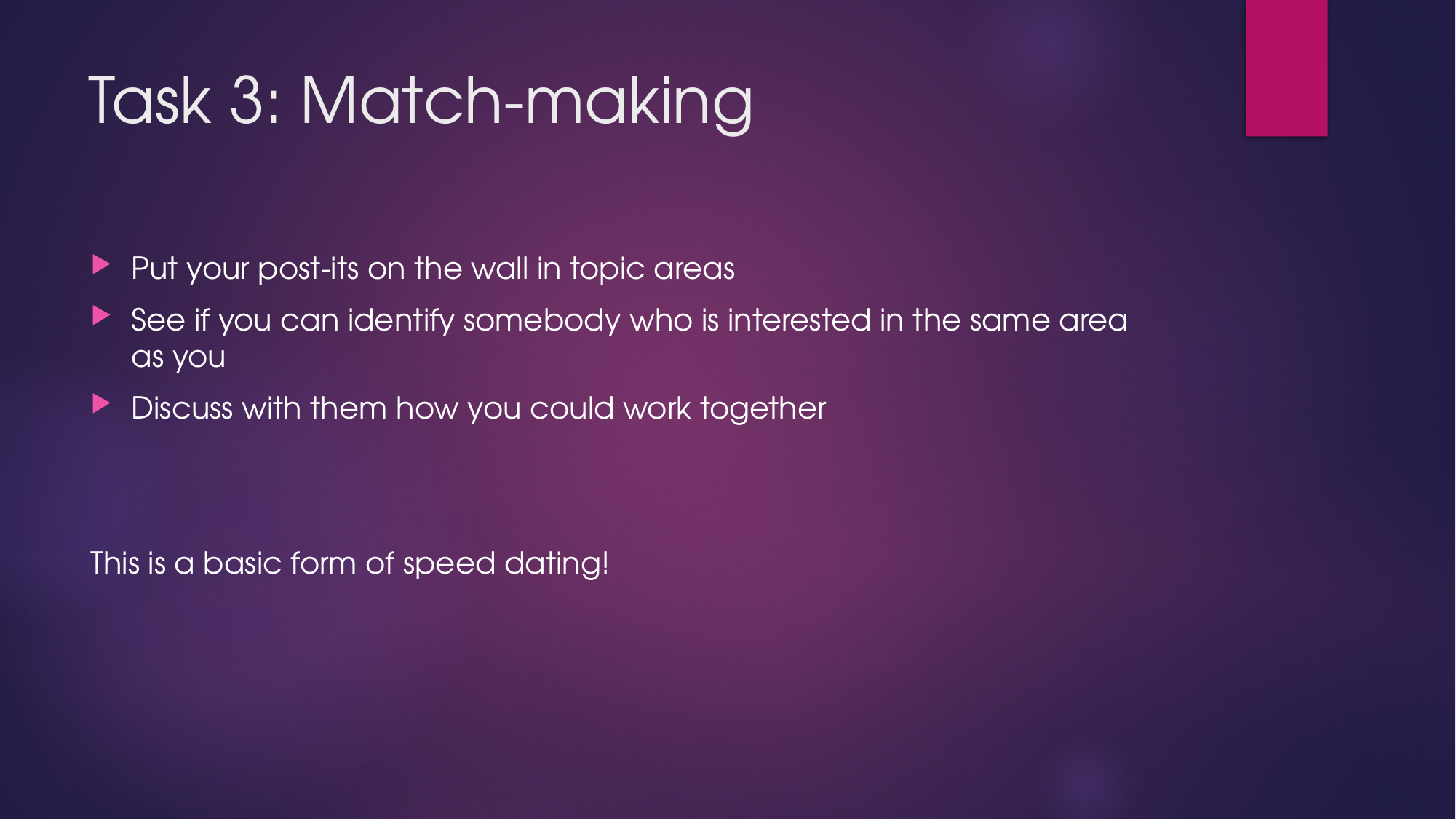

# Task 3: Match-making
Put your post-its on the wall in topic areas
See if you can identify somebody who is interested in the same area as you
Discuss with them how you could work together

This is a basic form of speed dating!